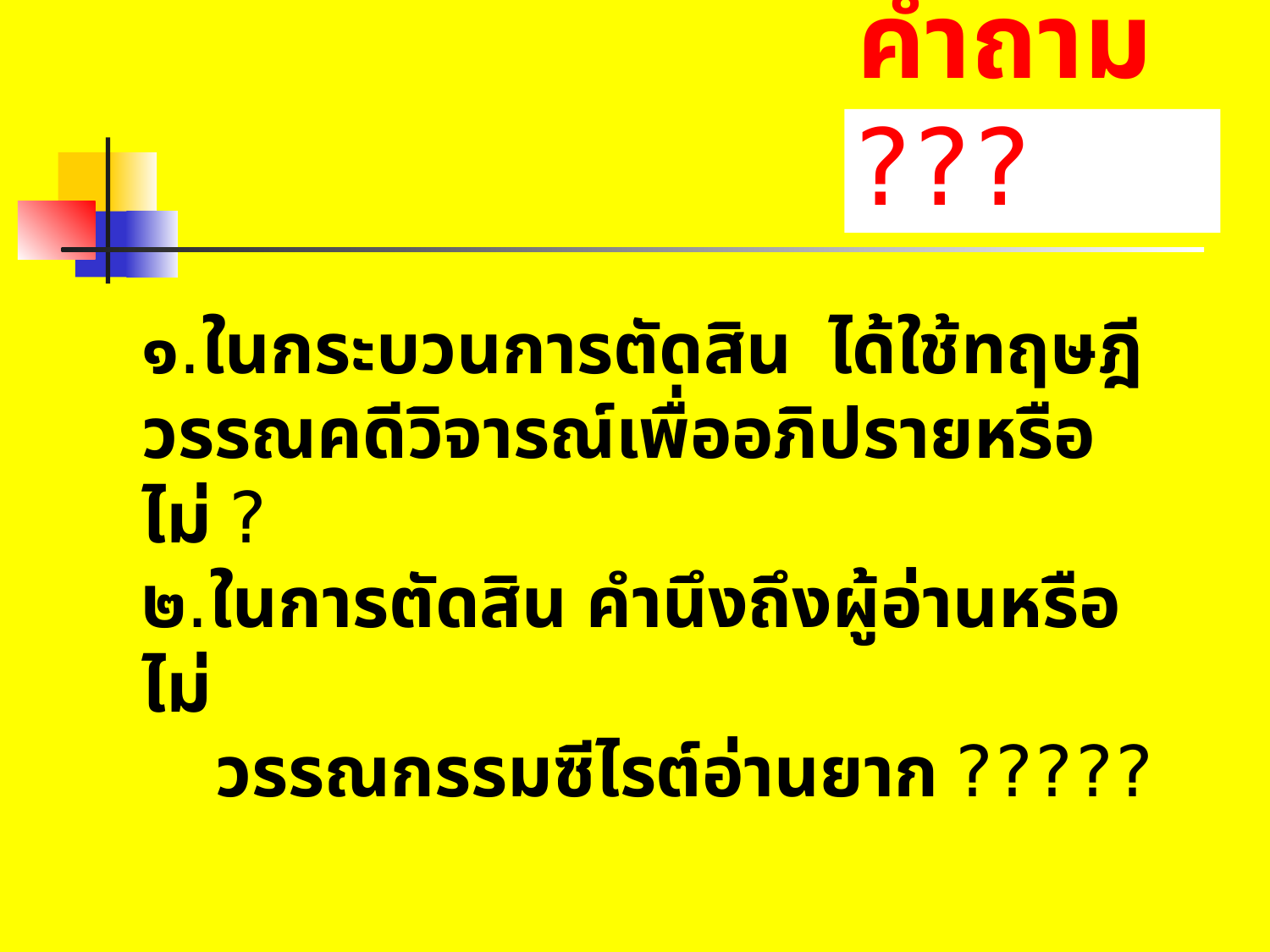

# คำถาม ???
๑.ในกระบวนการตัดสิน  ได้ใช้ทฤษฎีวรรณคดีวิจารณ์เพื่ออภิปรายหรือไม่ ?
๒.ในการตัดสิน คำนึงถึงผู้อ่านหรือไม่
    วรรณกรรมซีไรต์อ่านยาก ?????